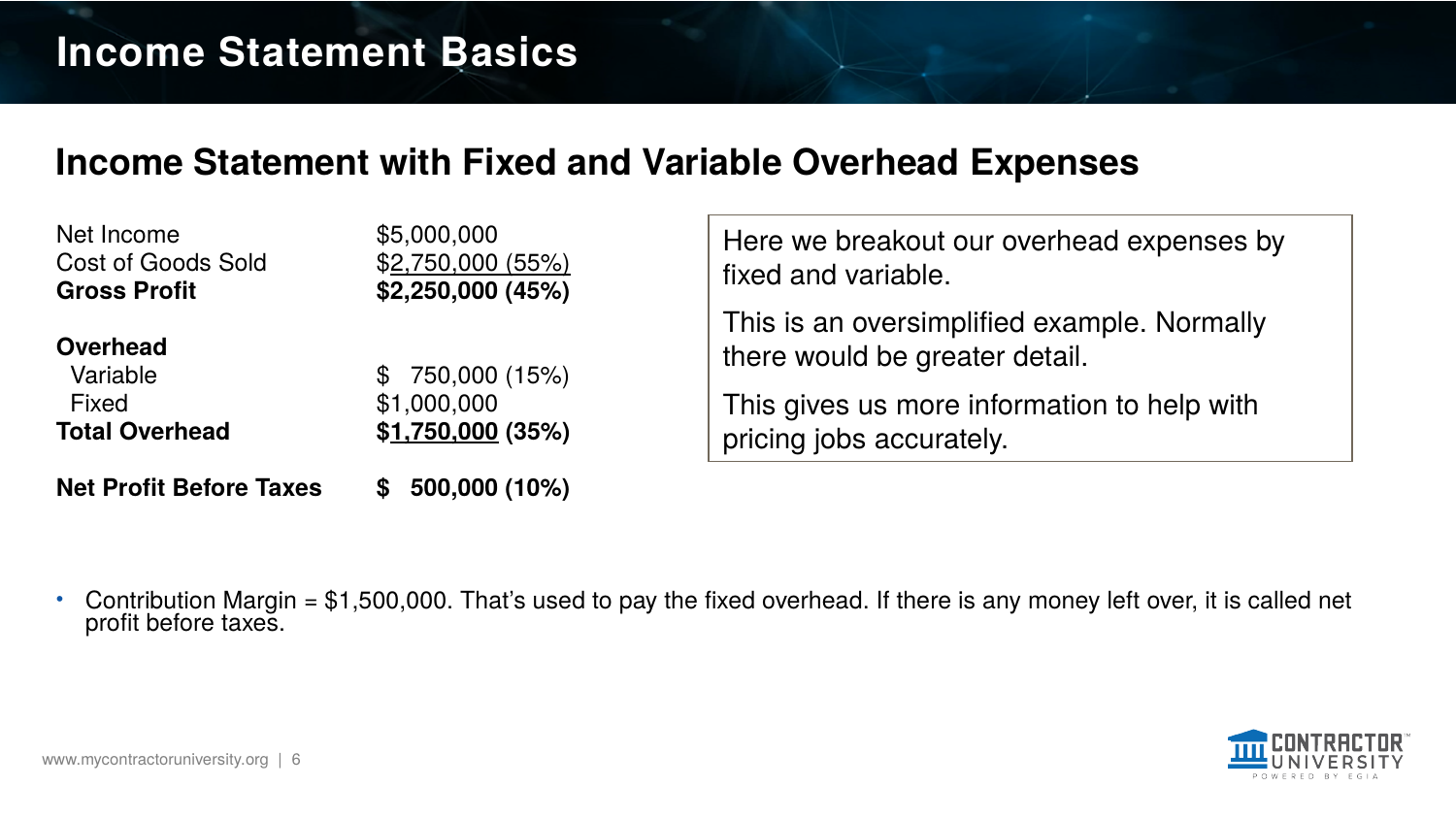

# Income Statement Basics
Income Statement with Fixed and Variable Overhead Expenses

Net Income		$5,000,000
Cost of Goods Sold	$2,750,000 (55%)
Gross Profit		$2,250,000 (45%)

Overhead
  Variable		$   750,000 (15%)
  Fixed		$1,000,000
Total Overhead	$1,750,000 (35%)

Net Profit Before Taxes	$   500,000 (10%)

Contribution Margin = $1,500,000. That’s used to pay the fixed overhead. If there is any money left over, it is called net profit before taxes.
Here we breakout our overhead expenses by fixed and variable.
This is an oversimplified example. Normally there would be greater detail.
This gives us more information to help with pricing jobs accurately.